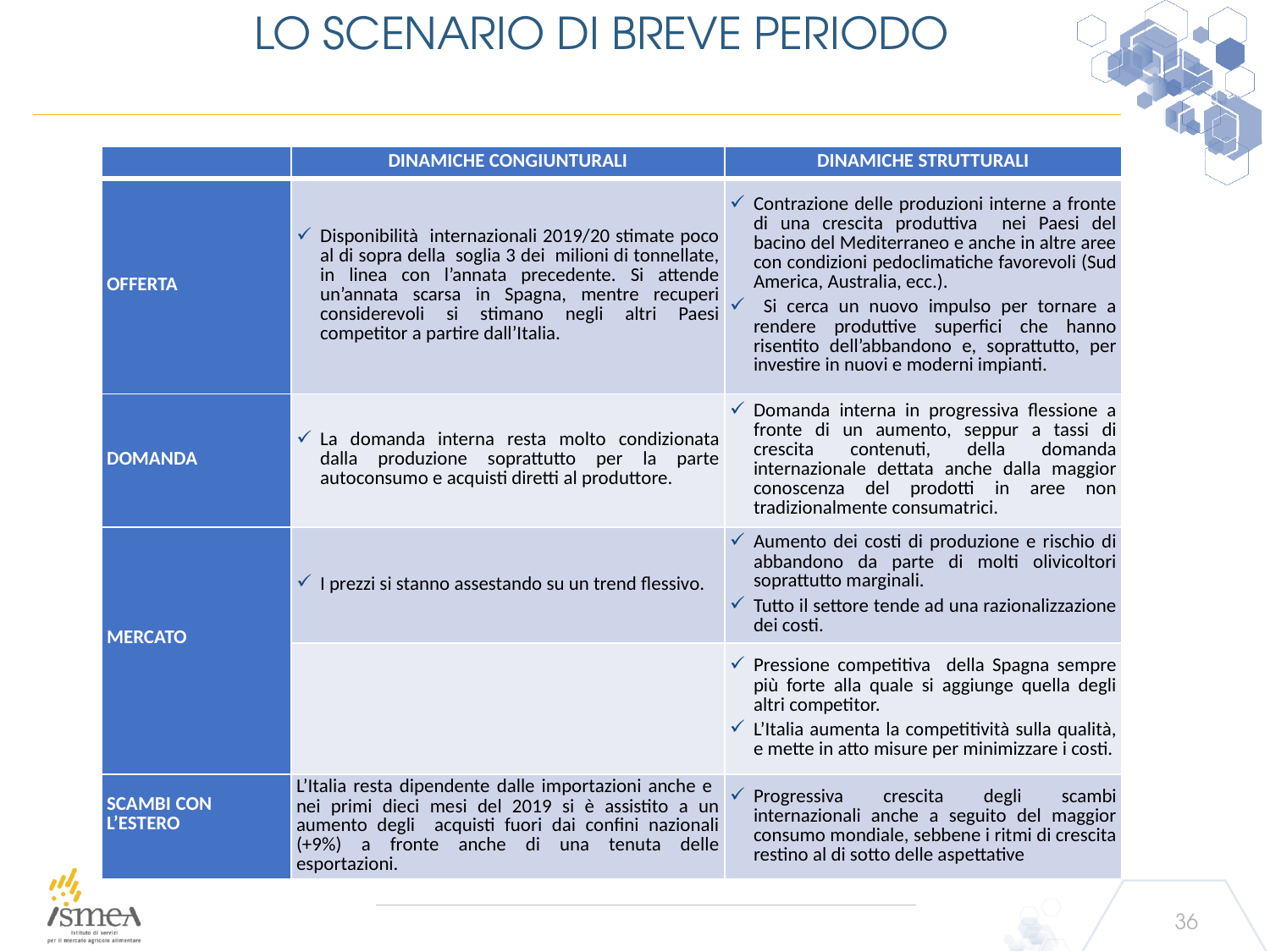

# Lo scenario di breve periodo
|  | DINAMICHE CONGIUNTURALI | DINAMICHE STRUTTURALI |
| --- | --- | --- |
| OFFERTA | Disponibilità internazionali 2019/20 stimate poco al di sopra della soglia 3 dei milioni di tonnellate, in linea con l’annata precedente. Si attende un’annata scarsa in Spagna, mentre recuperi considerevoli si stimano negli altri Paesi competitor a partire dall’Italia. | Contrazione delle produzioni interne a fronte di una crescita produttiva nei Paesi del bacino del Mediterraneo e anche in altre aree con condizioni pedoclimatiche favorevoli (Sud America, Australia, ecc.). Si cerca un nuovo impulso per tornare a rendere produttive superfici che hanno risentito dell’abbandono e, soprattutto, per investire in nuovi e moderni impianti. |
| DOMANDA | La domanda interna resta molto condizionata dalla produzione soprattutto per la parte autoconsumo e acquisti diretti al produttore. | Domanda interna in progressiva flessione a fronte di un aumento, seppur a tassi di crescita contenuti, della domanda internazionale dettata anche dalla maggior conoscenza del prodotti in aree non tradizionalmente consumatrici. |
| MERCATO | I prezzi si stanno assestando su un trend flessivo. | Aumento dei costi di produzione e rischio di abbandono da parte di molti olivicoltori soprattutto marginali. Tutto il settore tende ad una razionalizzazione dei costi. |
|  |  | Pressione competitiva della Spagna sempre più forte alla quale si aggiunge quella degli altri competitor. L’Italia aumenta la competitività sulla qualità, e mette in atto misure per minimizzare i costi. |
| SCAMBI CON L’ESTERO | L’Italia resta dipendente dalle importazioni anche e nei primi dieci mesi del 2019 si è assistito a un aumento degli acquisti fuori dai confini nazionali (+9%) a fronte anche di una tenuta delle esportazioni. | Progressiva crescita degli scambi internazionali anche a seguito del maggior consumo mondiale, sebbene i ritmi di crescita restino al di sotto delle aspettative |
36